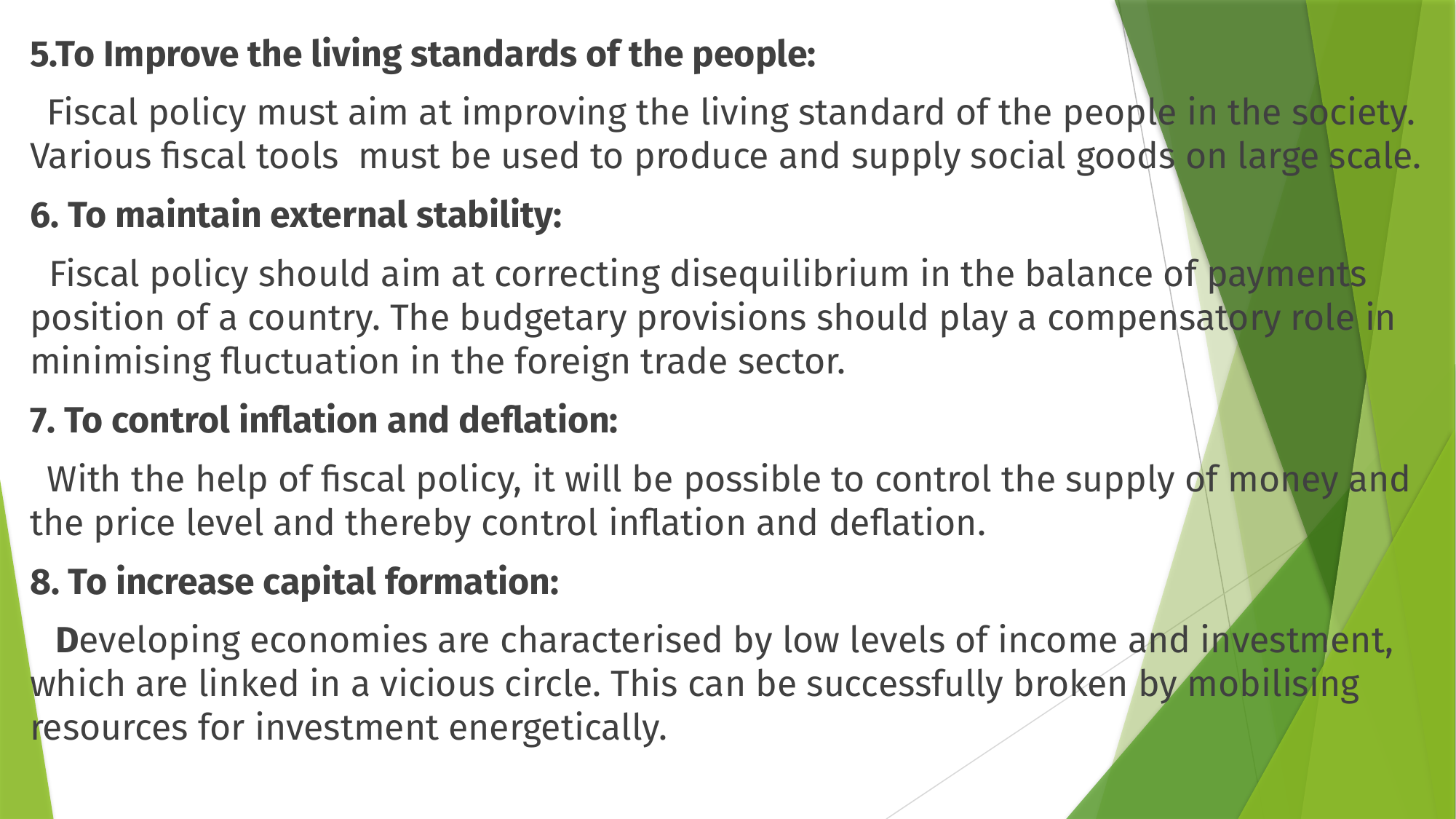

5.To Improve the living standards of the people:
  Fiscal policy must aim at improving the living standard of the people in the society. Various fiscal tools  must be used to produce and supply social goods on large scale.
6. To maintain external stability:
  Fiscal policy should aim at correcting disequilibrium in the balance of payments position of a country. The budgetary provisions should play a compensatory role in minimising fluctuation in the foreign trade sector.
7. To control inflation and deflation:
  With the help of fiscal policy, it will be possible to control the supply of money and the price level and thereby control inflation and deflation.
8. To increase capital formation:
   Developing economies are characterised by low levels of income and investment, which are linked in a vicious circle. This can be successfully broken by mobilising resources for investment energetically.